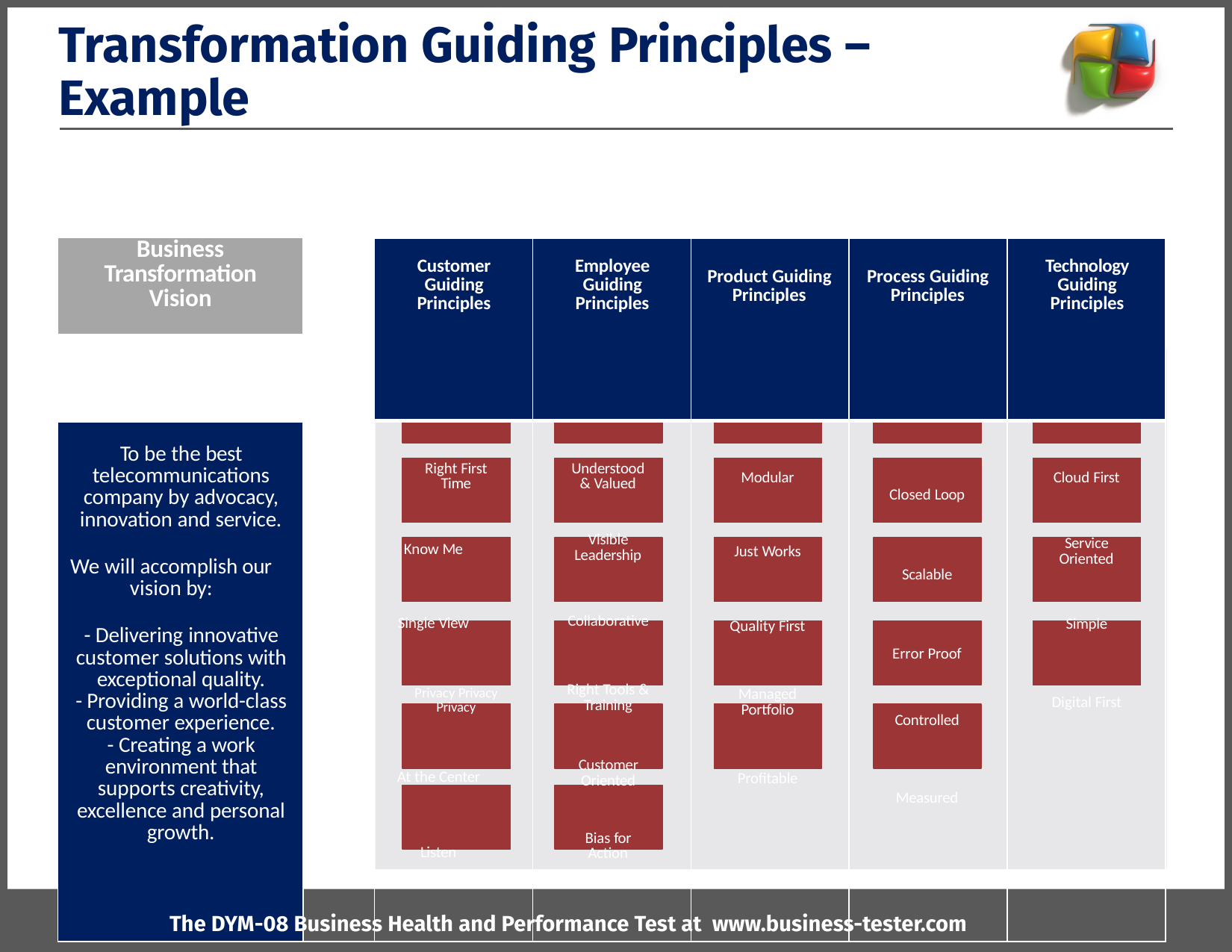

# Transformation Guiding Principles –
Example
| Business Transformation Vision |  | Customer Guiding Principles | Employee Guiding Principles | Product Guiding Principles | Process Guiding Principles | Technology Guiding Principles |
| --- | --- | --- | --- | --- | --- | --- |
|  |  |  |  |  |  |  |
| To be the best telecommunications company by advocacy, innovation and service. We will accomplish our vision by: - Delivering innovative customer solutions with exceptional quality. - Providing a world-class customer experience. - Creating a work environment that supports creativity, excellence and personal growth. |  | Right First Time Know Me Single View Privacy Privacy Privacy At the Center Listen | Understood & Valued Visible Leadership Collaborative Right Tools & Training Customer Oriented Bias for Action | Modular Just Works Quality First Managed Portfolio Profitable | Closed Loop Scalable Error Proof Controlled Measured | Cloud First Service Oriented Simple Digital First |

The DYM-08 Business Health and Performance Test at  www.business-tester.com